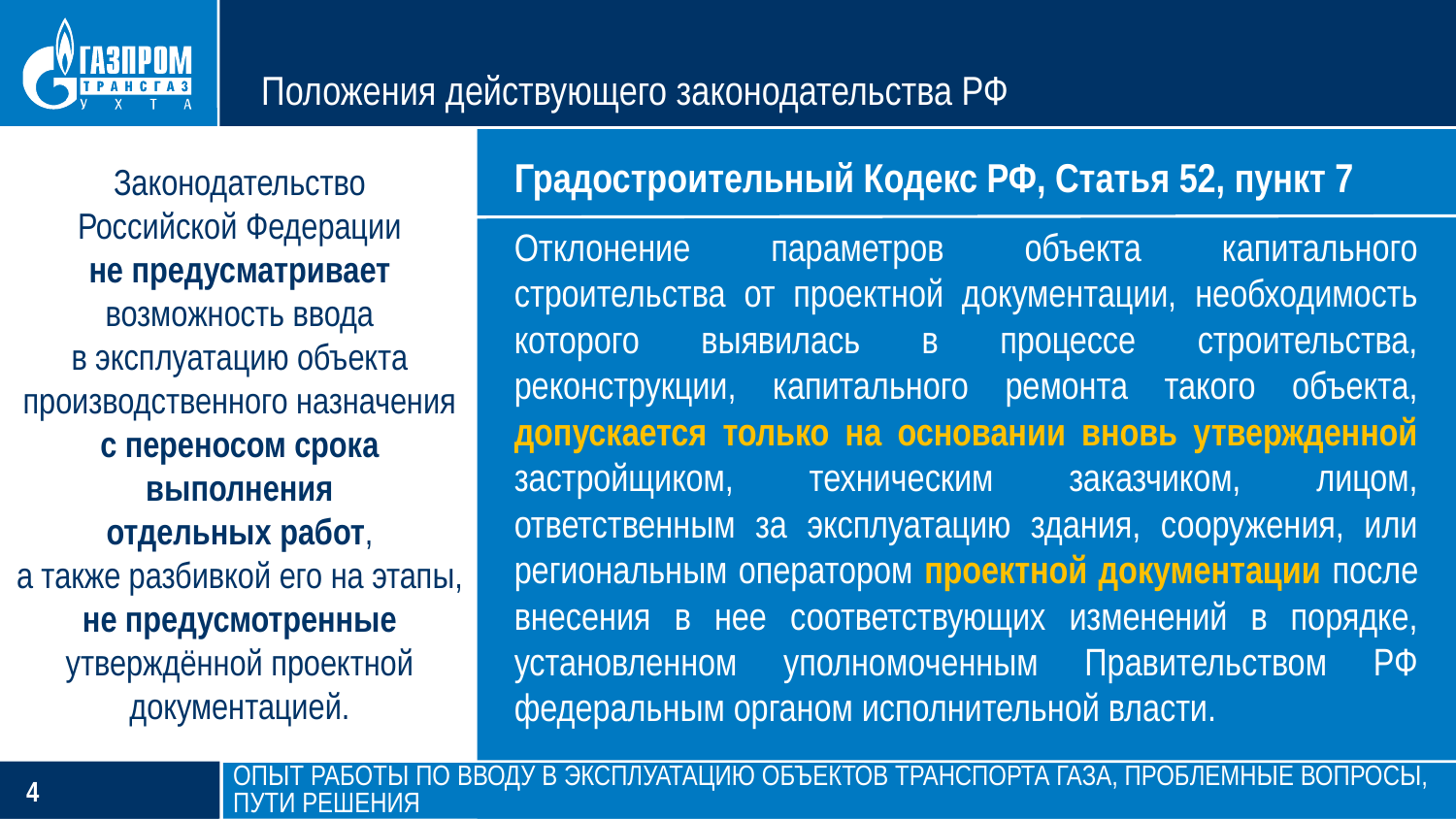

Положения действующего законодательства РФ
Градостроительный Кодекс РФ, Статья 52, пункт 7

Отклонение параметров объекта капитального строительства от проектной документации, необходимость которого выявилась в процессе строительства, реконструкции, капитального ремонта такого объекта, допускается только на основании вновь утвержденной застройщиком, техническим заказчиком, лицом, ответственным за эксплуатацию здания, сооружения, или региональным оператором проектной документации после внесения в нее соответствующих изменений в порядке, установленном уполномоченным Правительством РФ федеральным органом исполнительной власти.
Законодательство
Российской Федерации
не предусматривает возможность ввода
в эксплуатацию объекта производственного назначения с переносом срока выполнения
отдельных работ,
а также разбивкой его на этапы, не предусмотренные утверждённой проектной документацией.
Опыт работы по вводу в эксплуатацию объектов транспорта газа, проблемные вопросы, пути решения